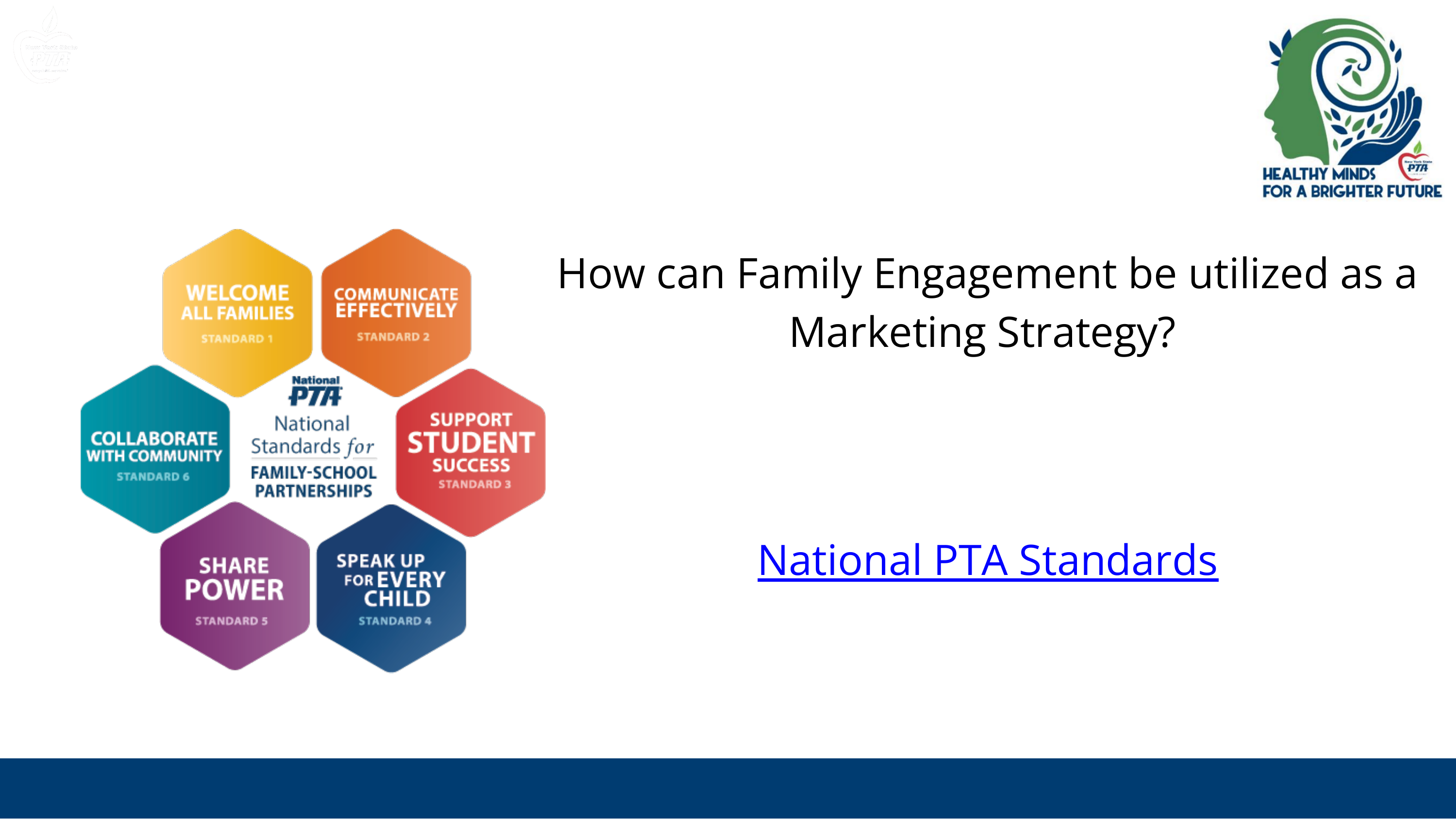

How can Family Engagement be utilized as a Marketing Strategy?

National PTA Standards